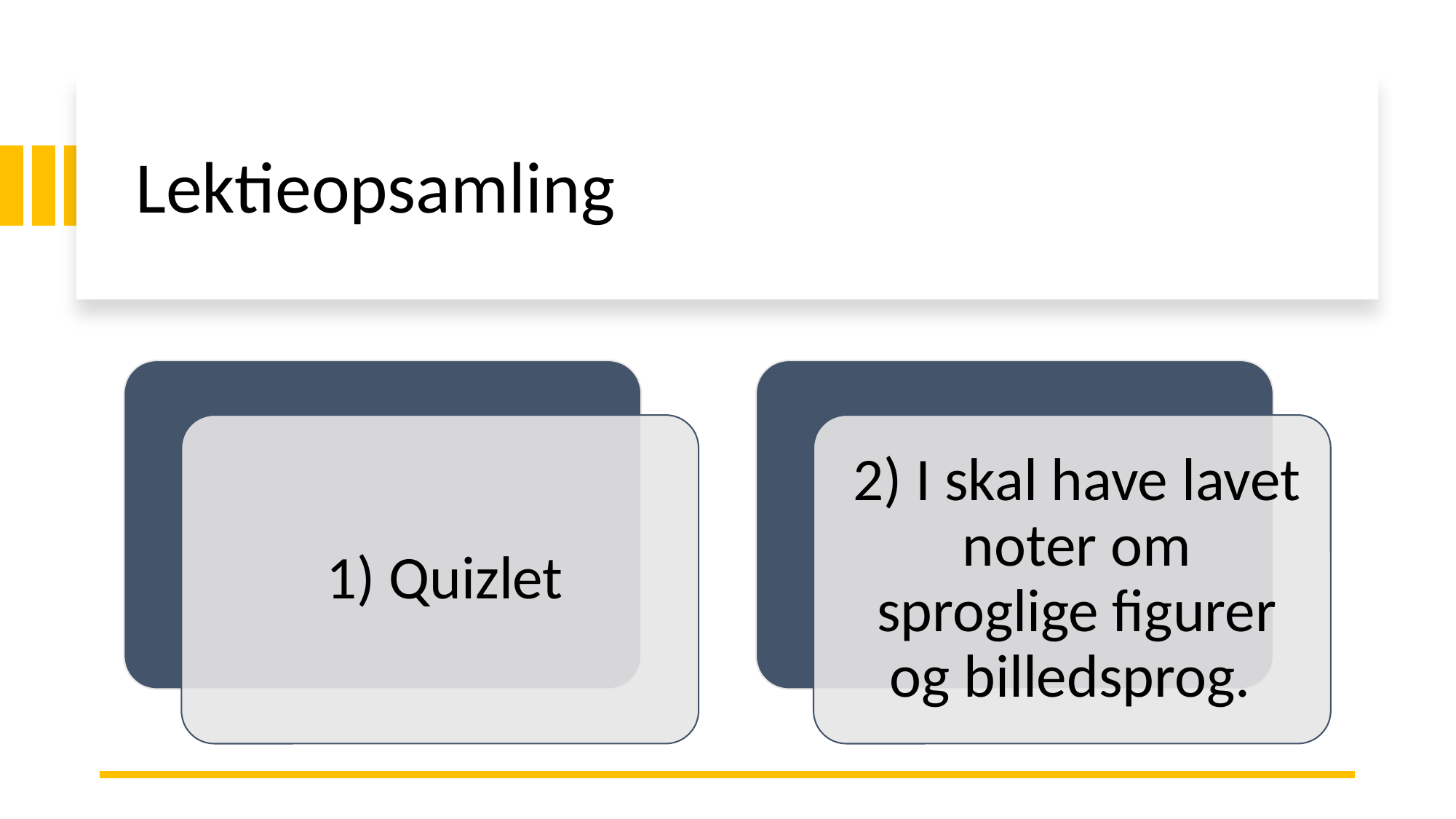

# Lektieopsamling

1) Quizlet
2) I skal have lavet noter om sproglige figurer og billedsprog.